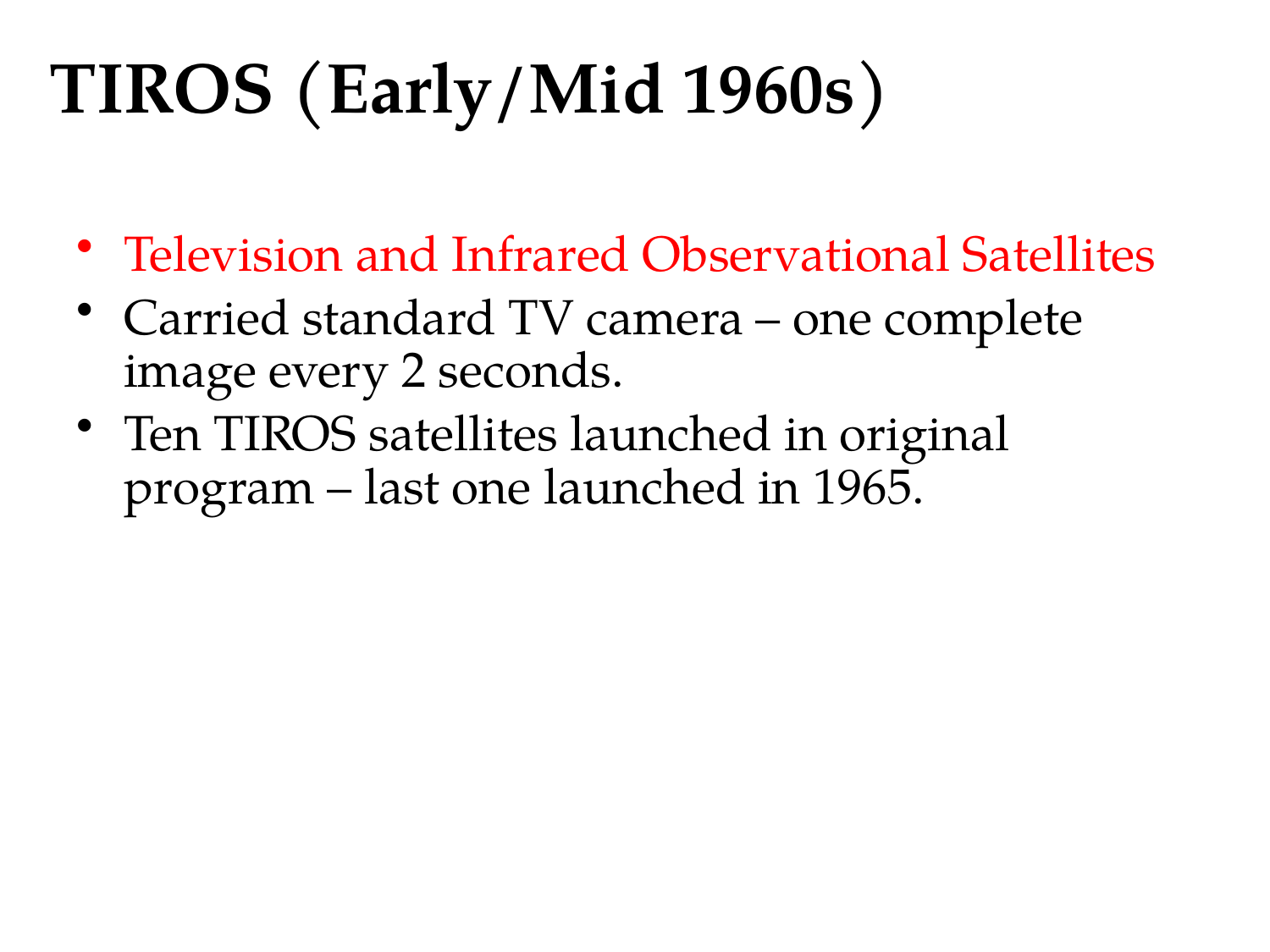

TIROS (Early/Mid 1960s)
Television and Infrared Observational Satellites
Carried standard TV camera – one complete image every 2 seconds.
Ten TIROS satellites launched in original program – last one launched in 1965.